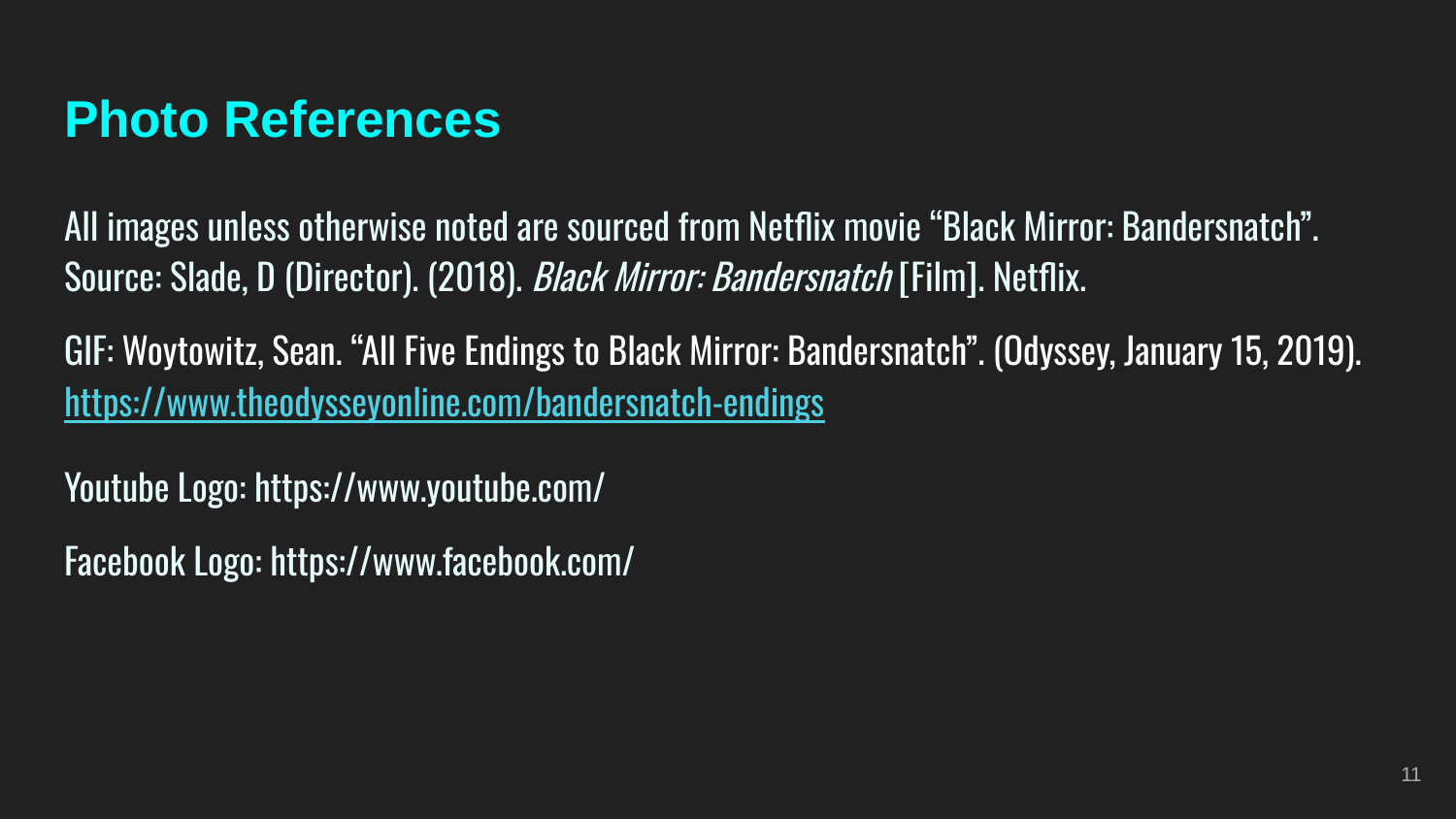

# Photo References
All images unless otherwise noted are sourced from Netflix movie “Black Mirror: Bandersnatch”. Source: Slade, D (Director). (2018). Black Mirror: Bandersnatch [Film]. Netflix.
GIF: Woytowitz, Sean. “All Five Endings to Black Mirror: Bandersnatch”. (Odyssey, January 15, 2019). https://www.theodysseyonline.com/bandersnatch-endings
Youtube Logo: https://www.youtube.com/
Facebook Logo: https://www.facebook.com/

11